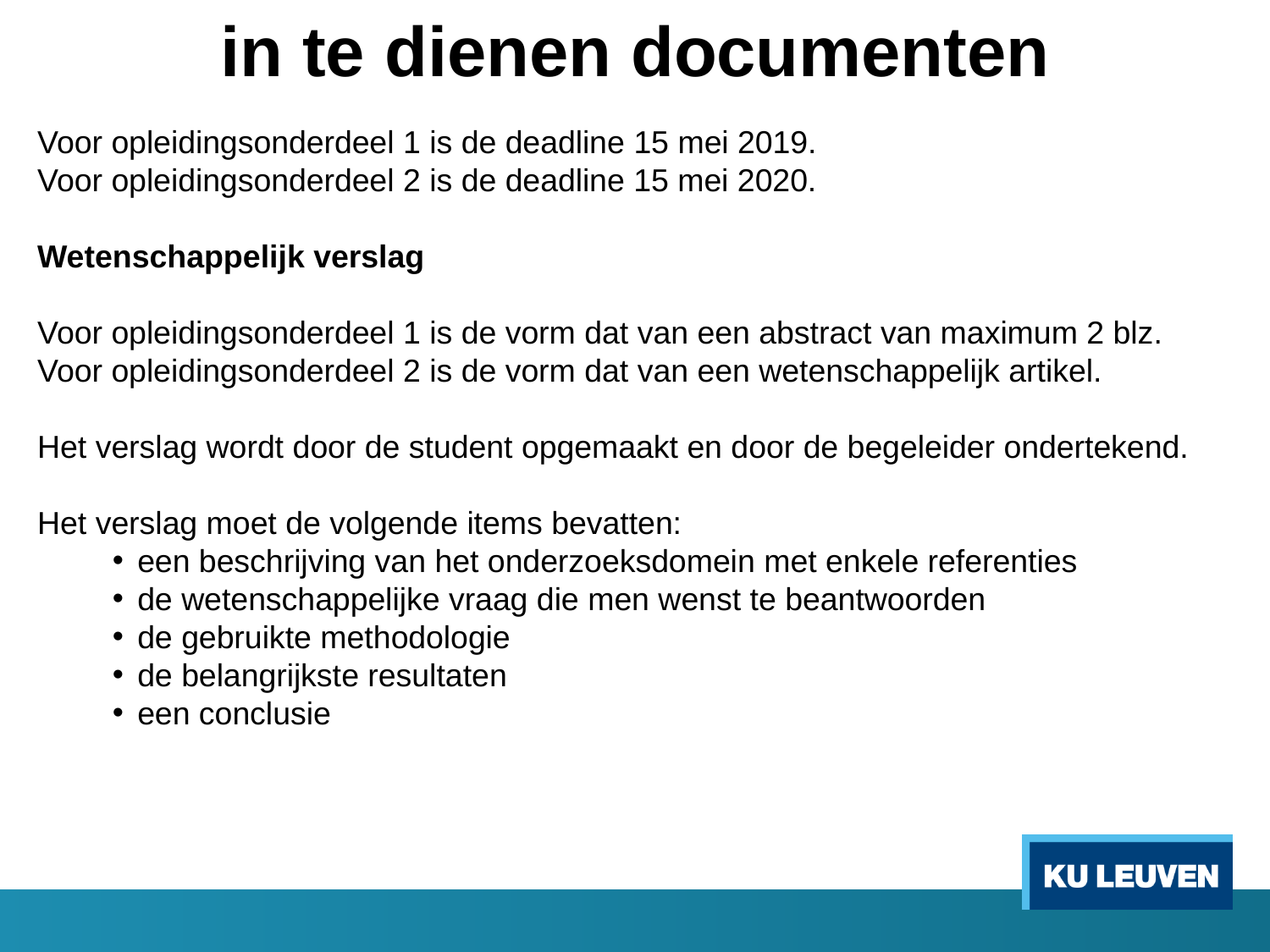

in te dienen documenten
Voor opleidingsonderdeel 1 is de deadline 15 mei 2019.
Voor opleidingsonderdeel 2 is de deadline 15 mei 2020.

Wetenschappelijk verslag

Voor opleidingsonderdeel 1 is de vorm dat van een abstract van maximum 2 blz.
Voor opleidingsonderdeel 2 is de vorm dat van een wetenschappelijk artikel.

Het verslag wordt door de student opgemaakt en door de begeleider ondertekend.

Het verslag moet de volgende items bevatten:
een beschrijving van het onderzoeksdomein met enkele referenties
de wetenschappelijke vraag die men wenst te beantwoorden
de gebruikte methodologie
de belangrijkste resultaten
een conclusie